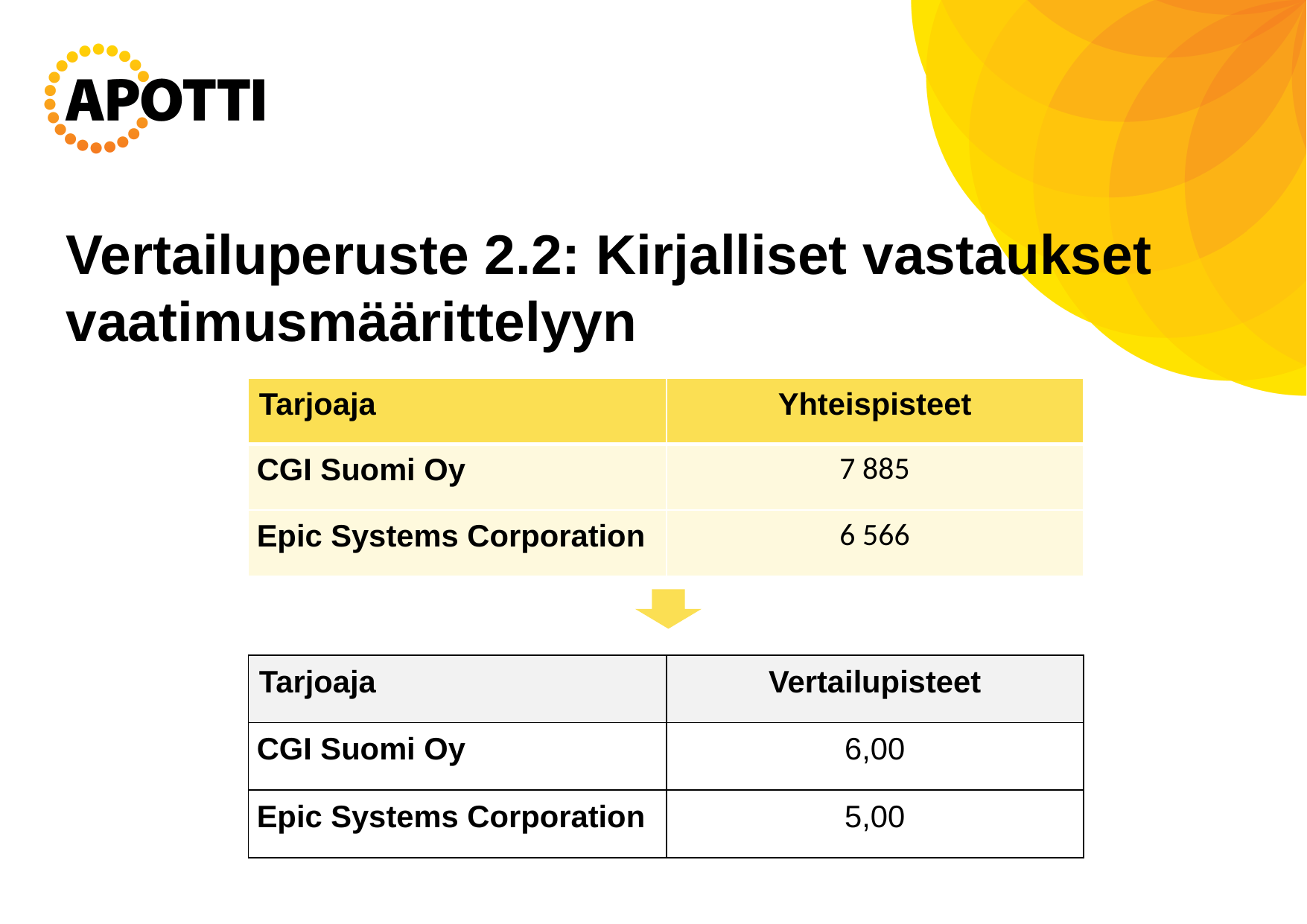

# Vertailuperuste 2.2: Kirjalliset vastaukset vaatimusmäärittelyyn
| Tarjoaja | Yhteispisteet |
| --- | --- |
| CGI Suomi Oy | 7 885 |
| Epic Systems Corporation | 6 566 |

| Tarjoaja | Vertailupisteet |
| --- | --- |
| CGI Suomi Oy | 6,00 |
| Epic Systems Corporation | 5,00 |